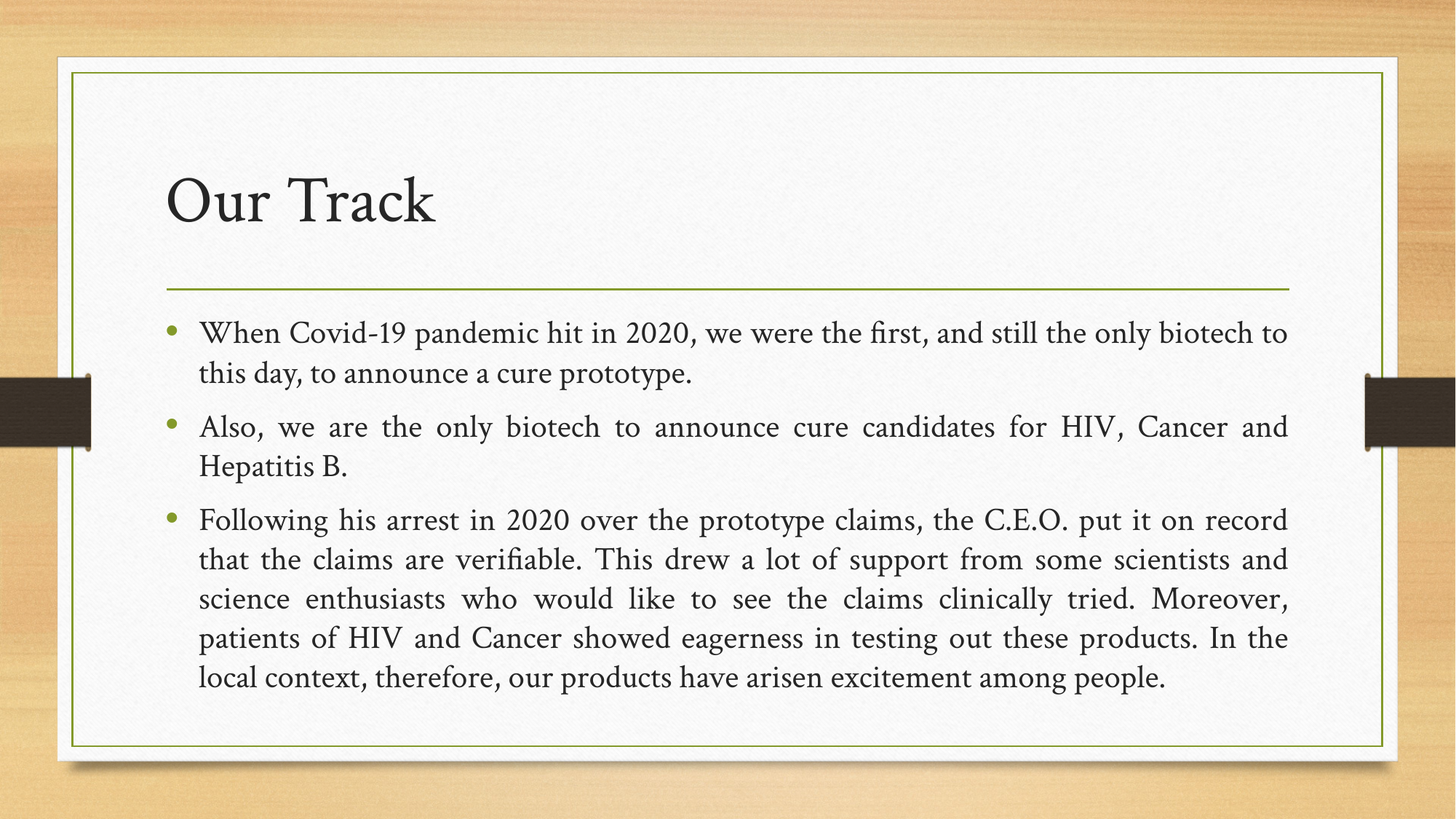

# Our Track
When Covid-19 pandemic hit in 2020, we were the first, and still the only biotech to this day, to announce a cure prototype.
Also, we are the only biotech to announce cure candidates for HIV, Cancer and Hepatitis B.
Following his arrest in 2020 over the prototype claims, the C.E.O. put it on record that the claims are verifiable. This drew a lot of support from some scientists and science enthusiasts who would like to see the claims clinically tried. Moreover, patients of HIV and Cancer showed eagerness in testing out these products. In the local context, therefore, our products have arisen excitement among people.